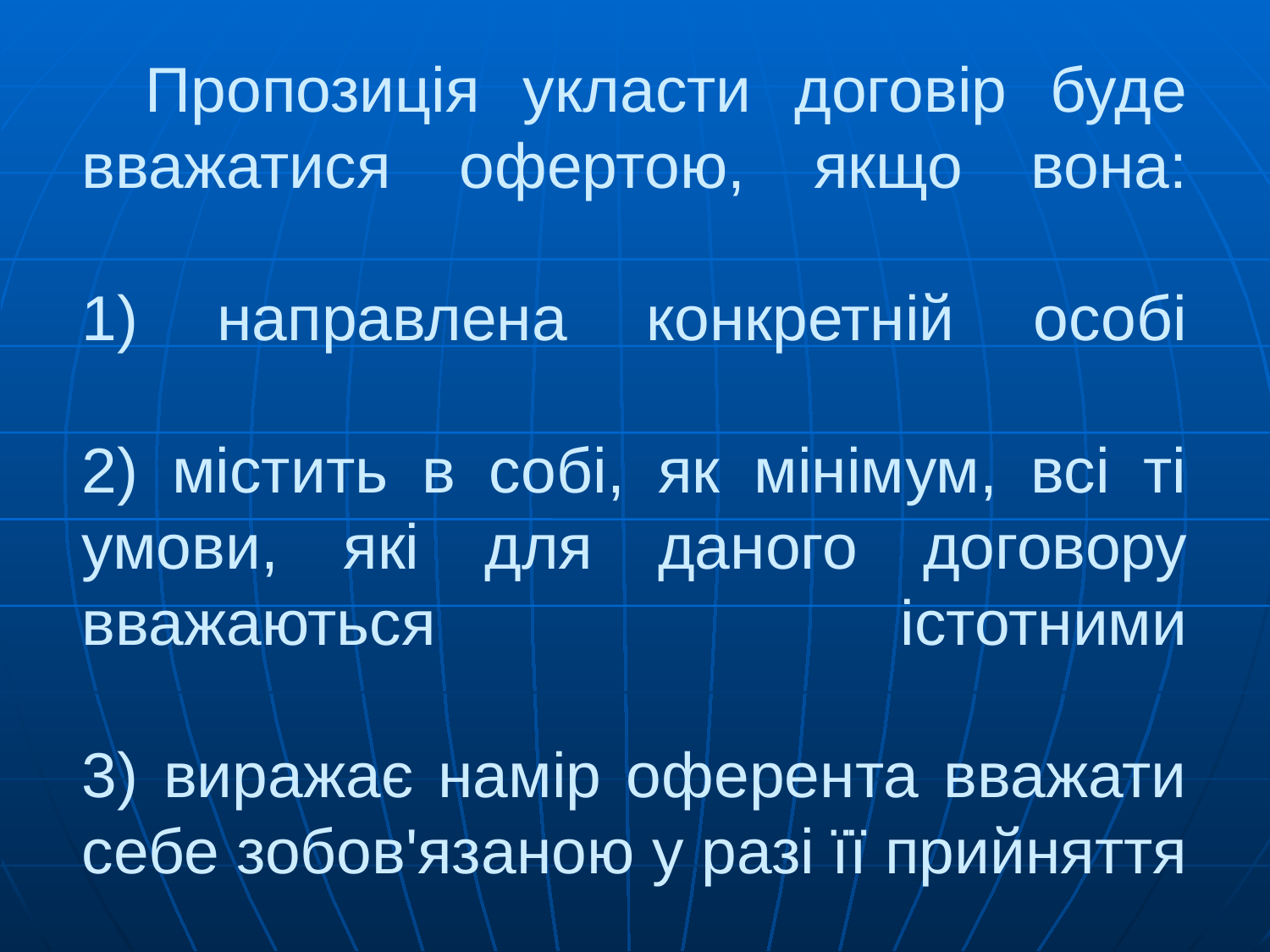

# Пропозиція укласти договір буде вважатися офертою, якщо вона: 1) направлена конкретній особі 2) містить в собі, як мінімум, всі ті умови, які для даного договору вважаються істотними 3) виражає намір оферента вважати себе зобов'язаною у разі її прийняття